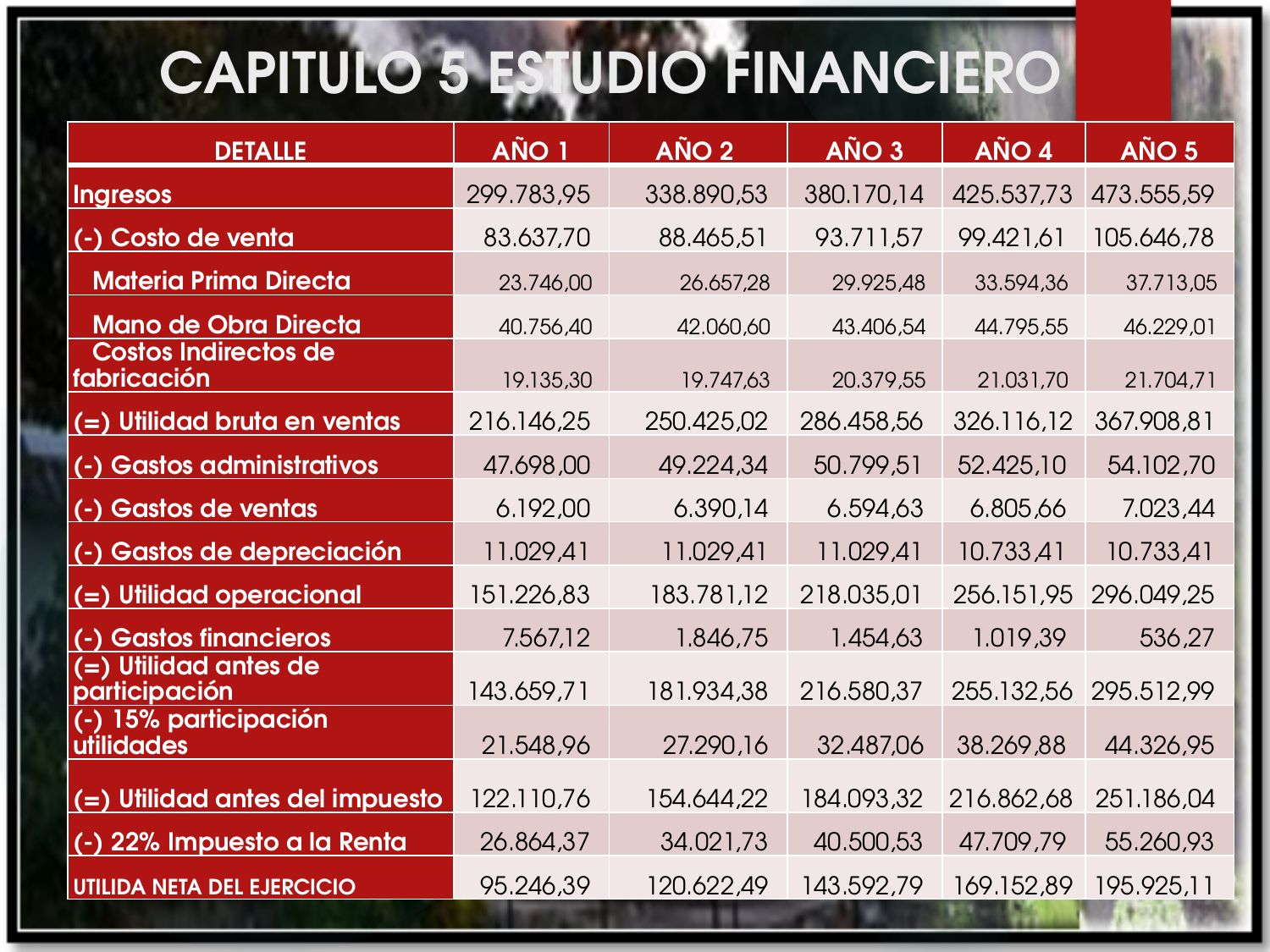

# CAPITULO 5 ESTUDIO FINANCIERO
| DETALLE | AÑO 1 | AÑO 2 | AÑO 3 | AÑO 4 | AÑO 5 |
| --- | --- | --- | --- | --- | --- |
| Ingresos | 299.783,95 | 338.890,53 | 380.170,14 | 425.537,73 | 473.555,59 |
| (-) Costo de venta | 83.637,70 | 88.465,51 | 93.711,57 | 99.421,61 | 105.646,78 |
| Materia Prima Directa | 23.746,00 | 26.657,28 | 29.925,48 | 33.594,36 | 37.713,05 |
| Mano de Obra Directa | 40.756,40 | 42.060,60 | 43.406,54 | 44.795,55 | 46.229,01 |
| Costos Indirectos de fabricación | 19.135,30 | 19.747,63 | 20.379,55 | 21.031,70 | 21.704,71 |
| (=) Utilidad bruta en ventas | 216.146,25 | 250.425,02 | 286.458,56 | 326.116,12 | 367.908,81 |
| (-) Gastos administrativos | 47.698,00 | 49.224,34 | 50.799,51 | 52.425,10 | 54.102,70 |
| (-) Gastos de ventas | 6.192,00 | 6.390,14 | 6.594,63 | 6.805,66 | 7.023,44 |
| (-) Gastos de depreciación | 11.029,41 | 11.029,41 | 11.029,41 | 10.733,41 | 10.733,41 |
| (=) Utilidad operacional | 151.226,83 | 183.781,12 | 218.035,01 | 256.151,95 | 296.049,25 |
| (-) Gastos financieros | 7.567,12 | 1.846,75 | 1.454,63 | 1.019,39 | 536,27 |
| (=) Utilidad antes de participación | 143.659,71 | 181.934,38 | 216.580,37 | 255.132,56 | 295.512,99 |
| (-) 15% participación utilidades | 21.548,96 | 27.290,16 | 32.487,06 | 38.269,88 | 44.326,95 |
| (=) Utilidad antes del impuesto | 122.110,76 | 154.644,22 | 184.093,32 | 216.862,68 | 251.186,04 |
| (-) 22% Impuesto a la Renta | 26.864,37 | 34.021,73 | 40.500,53 | 47.709,79 | 55.260,93 |
| UTILIDA NETA DEL EJERCICIO | 95.246,39 | 120.622,49 | 143.592,79 | 169.152,89 | 195.925,11 |